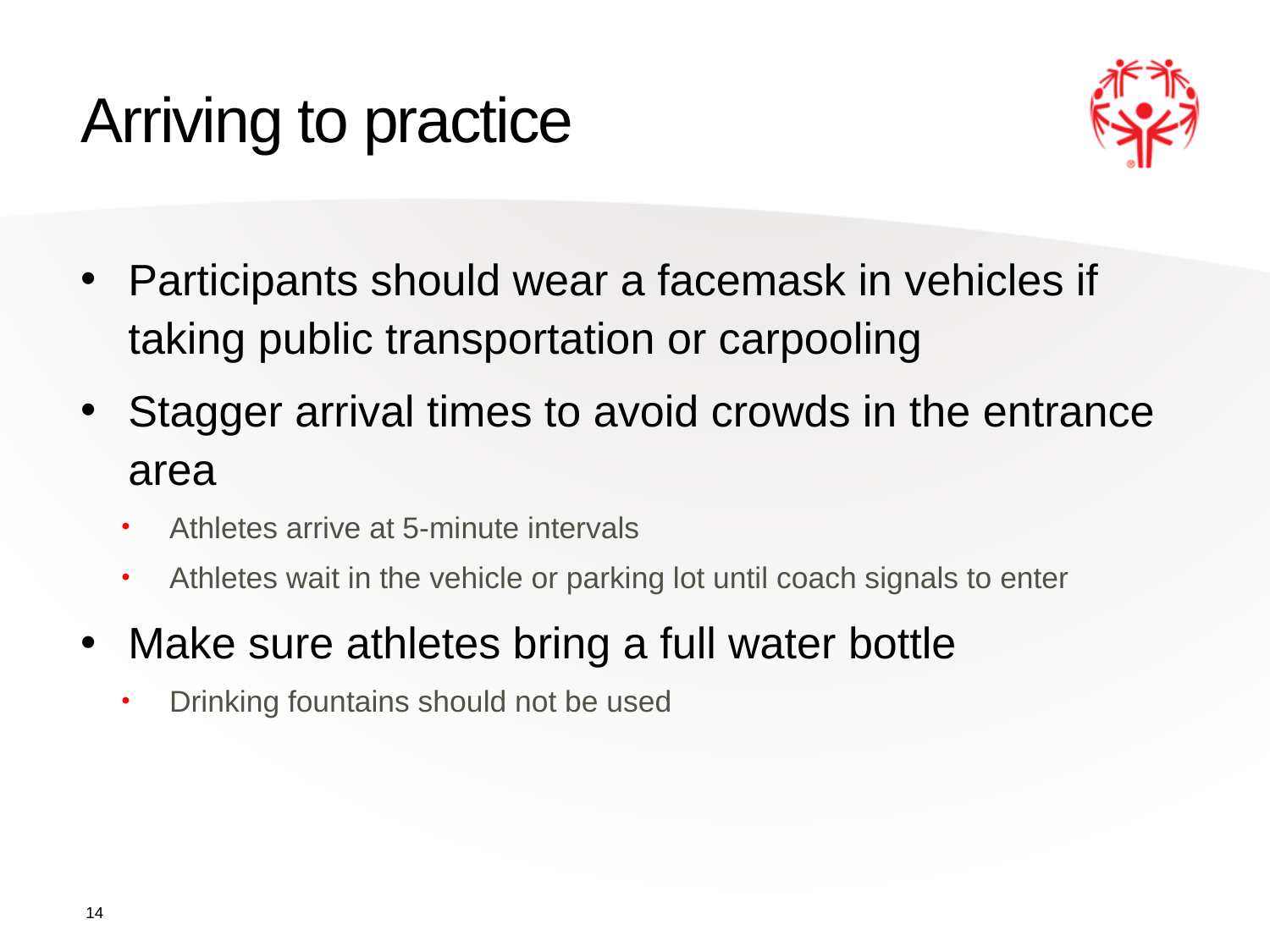

# Arriving to practice
Participants should wear a facemask in vehicles if taking public transportation or carpooling
Stagger arrival times to avoid crowds in the entrance area
Athletes arrive at 5-minute intervals
Athletes wait in the vehicle or parking lot until coach signals to enter
Make sure athletes bring a full water bottle
Drinking fountains should not be used

14